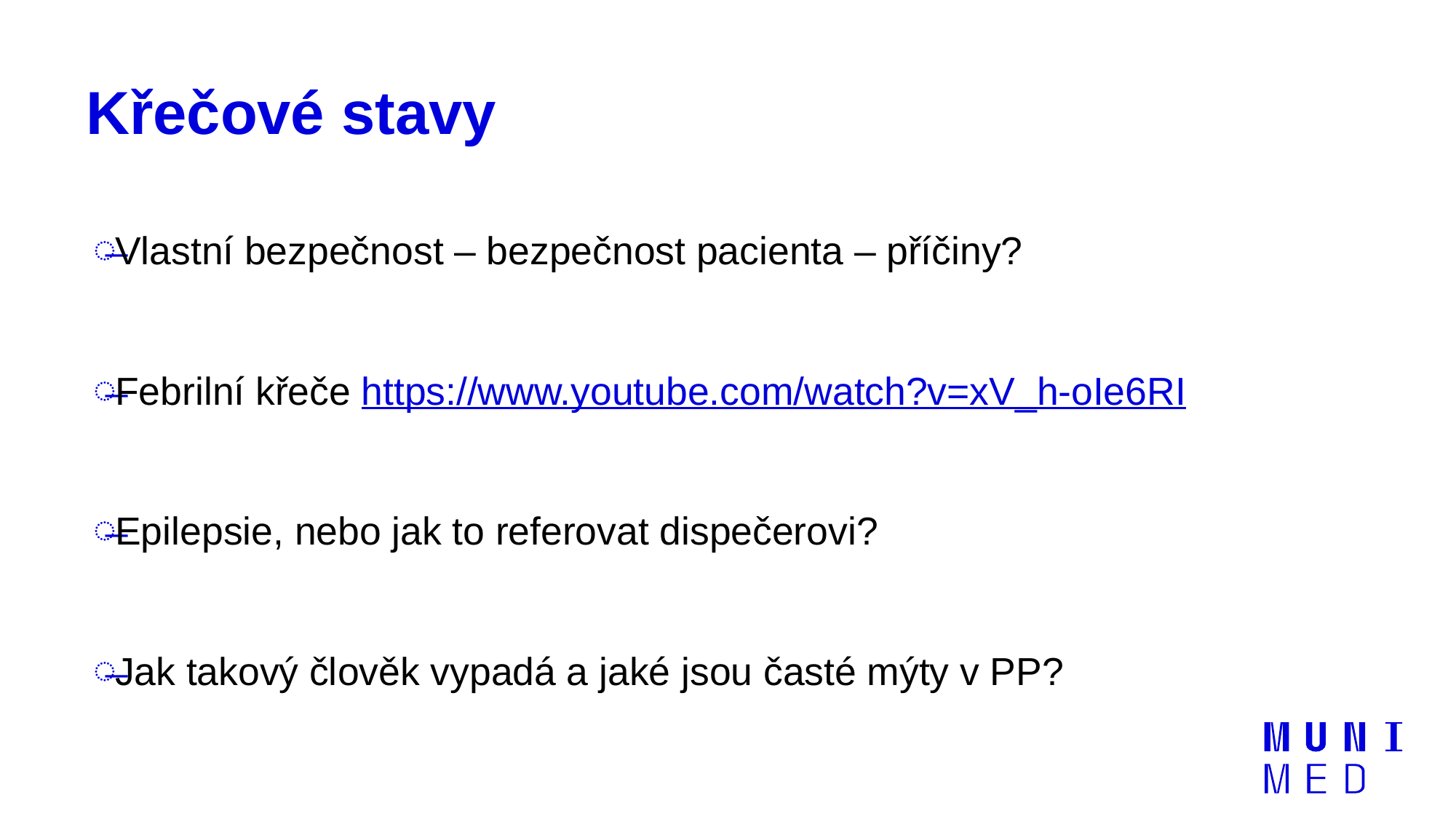

# Křečové stavy
Vlastní bezpečnost – bezpečnost pacienta – příčiny?

Febrilní křeče https://www.youtube.com/watch?v=xV_h-oIe6RI

Epilepsie, nebo jak to referovat dispečerovi?

Jak takový člověk vypadá a jaké jsou časté mýty v PP?